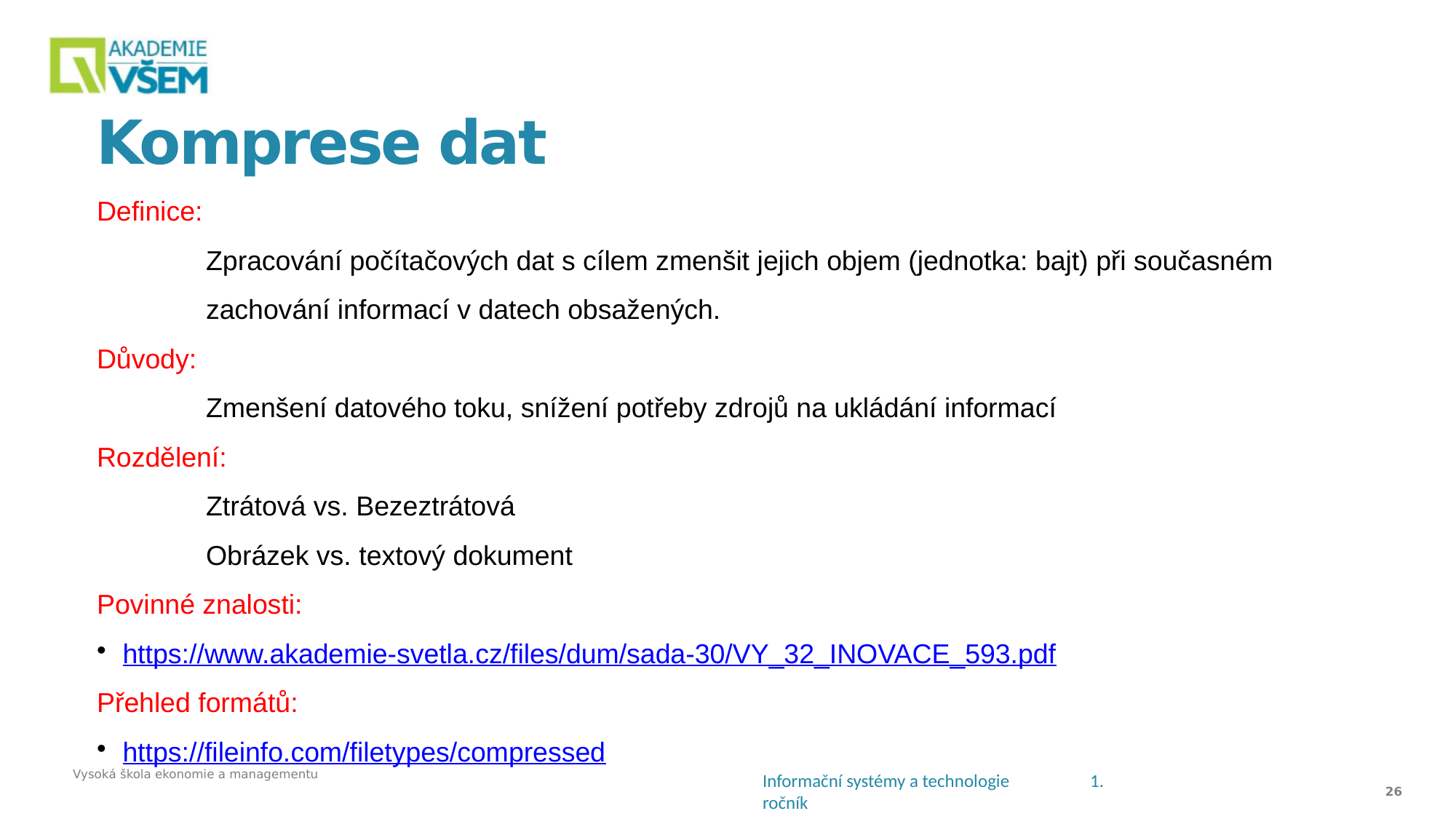

# Komprese dat
Definice:
	Zpracování počítačových dat s cílem zmenšit jejich objem (jednotka: bajt) při současném 		zachování informací v datech obsažených.
Důvody:
	Zmenšení datového toku, snížení potřeby zdrojů na ukládání informací
Rozdělení:
	Ztrátová vs. Bezeztrátová
	Obrázek vs. textový dokument
Povinné znalosti:
https://www.akademie-svetla.cz/files/dum/sada-30/VY_32_INOVACE_593.pdf
Přehled formátů:
https://fileinfo.com/filetypes/compressed

Vysoká škola ekonomie a managementu
26